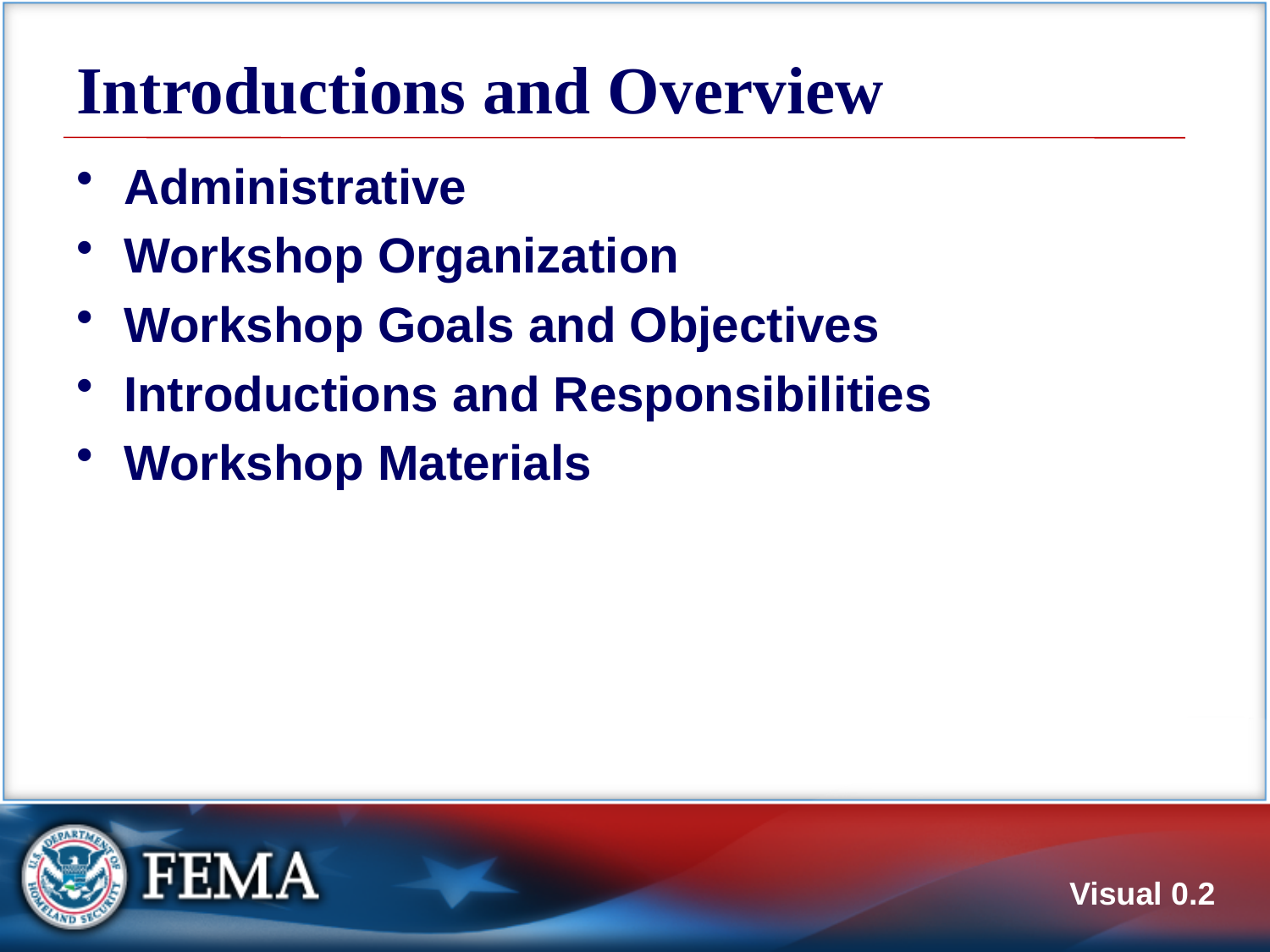

# Introductions and Overview
Administrative
Workshop Organization
Workshop Goals and Objectives
Introductions and Responsibilities
Workshop Materials